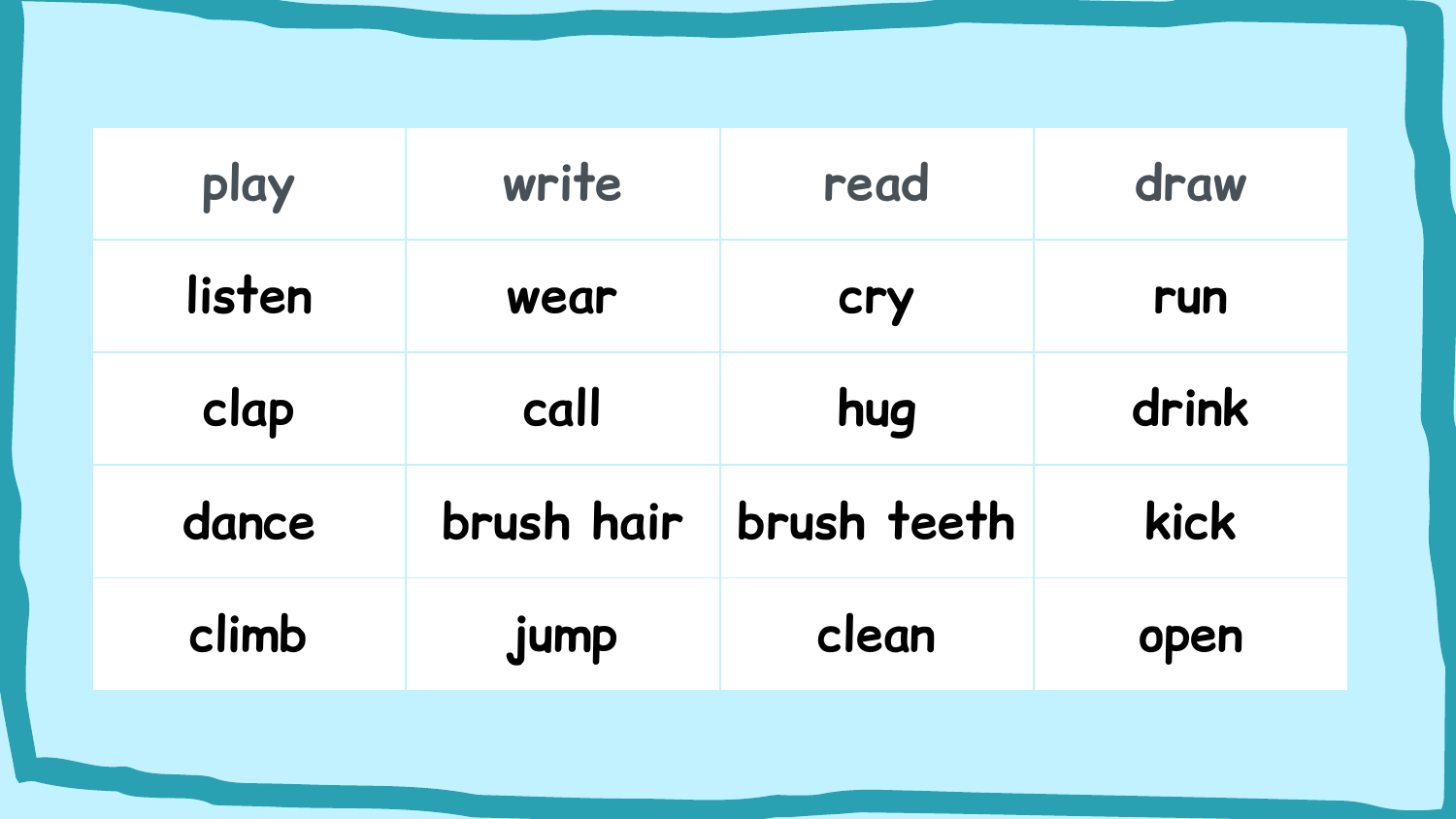

| play | write | read | draw |
| --- | --- | --- | --- |
| listen | wear | cry | run |
| clap | call | hug | drink |
| dance | brush hair | brush teeth | kick |
| climb | jump | clean | open |